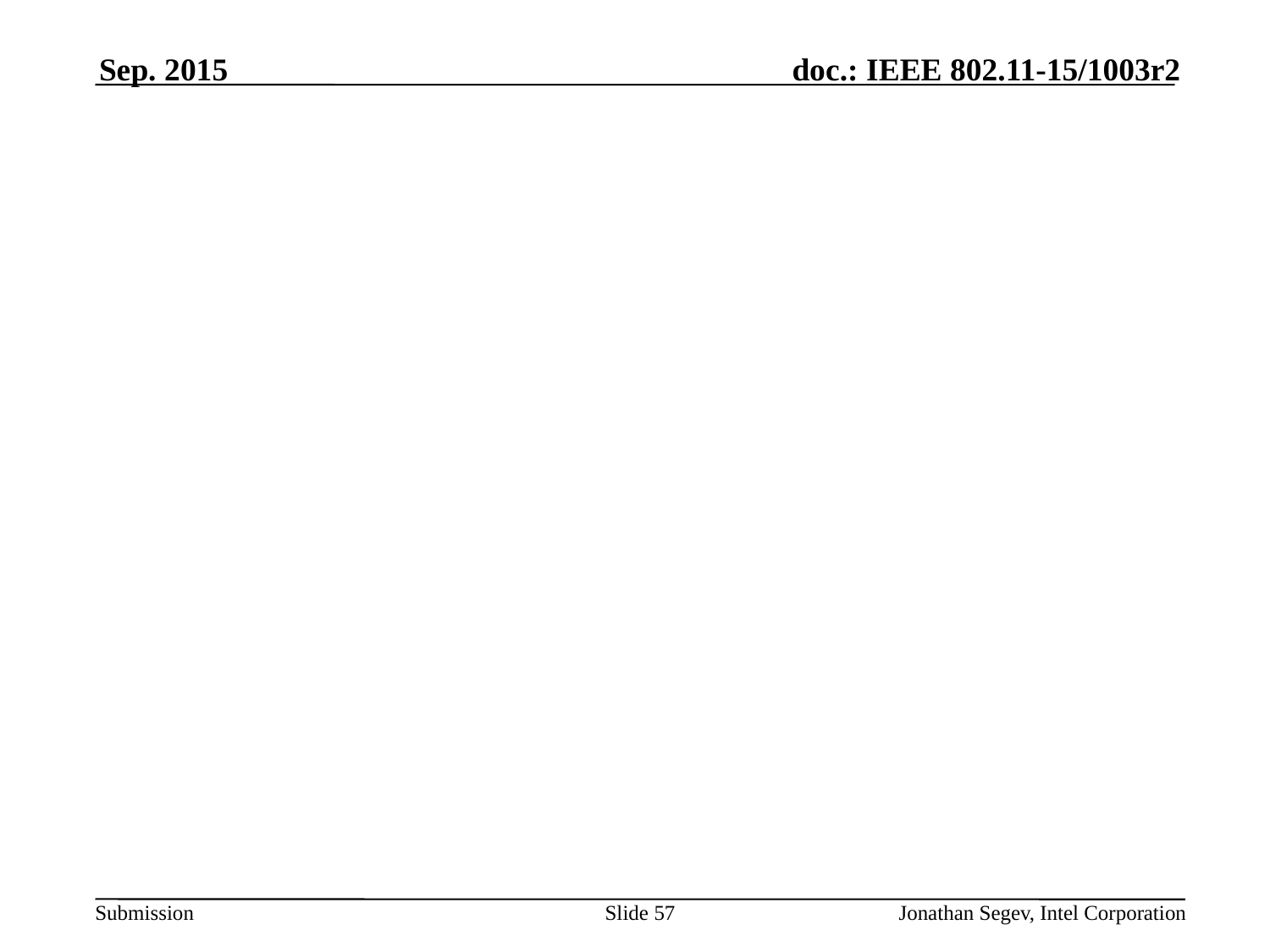

Sep. 2015
#

Slide 57
Jonathan Segev, Intel Corporation